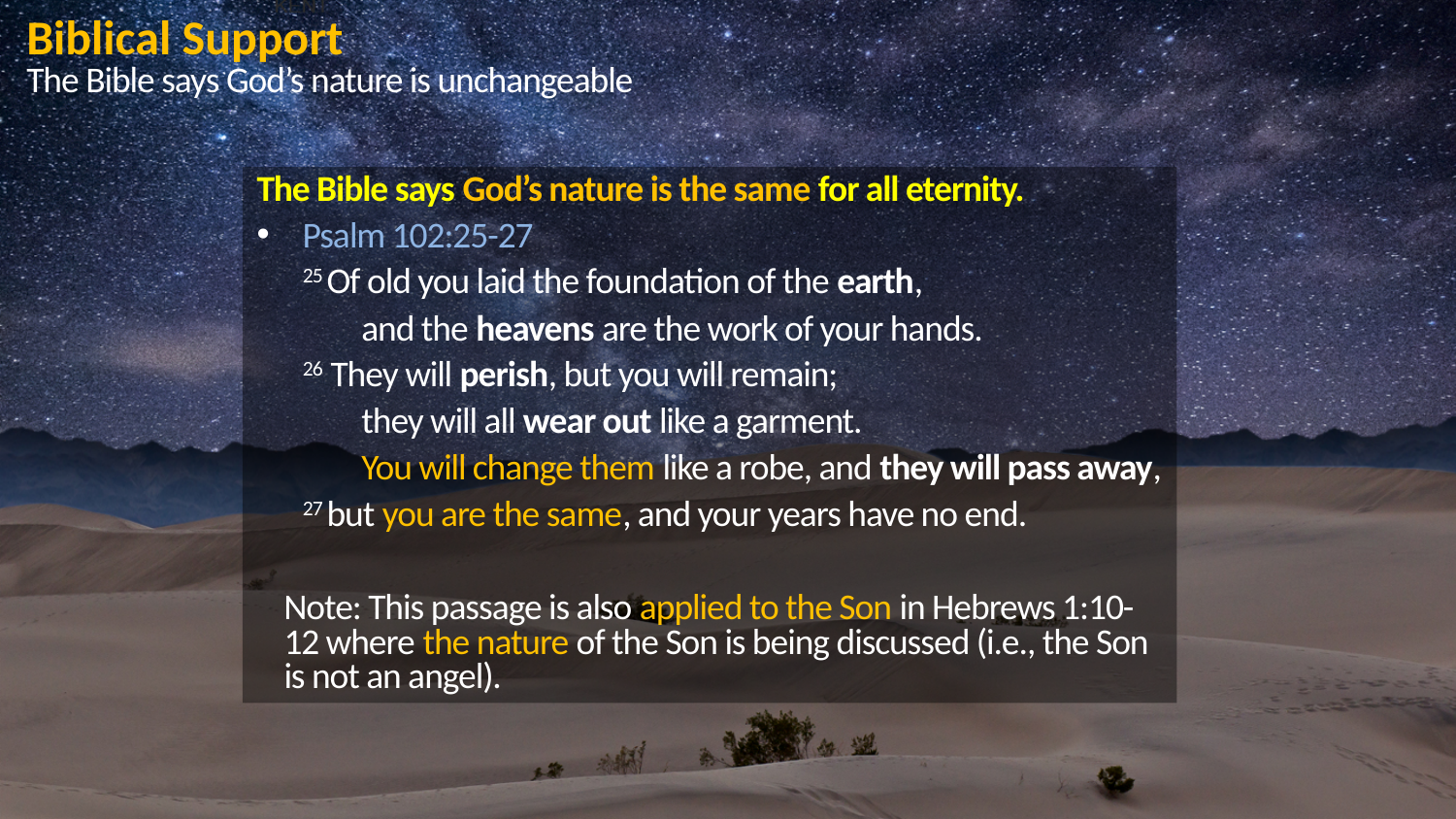

Biblical Support
The Bible says God’s nature is unchangeable

The Bible says God’s nature is the same for all eternity.
Psalm 102:25-27
25 Of old you laid the foundation of the earth,
        and the heavens are the work of your hands.
26  They will perish, but you will remain;
        they will all wear out like a garment.
        You will change them like a robe, and they will pass away,
27 but you are the same, and your years have no end.

Note: This passage is also applied to the Son in Hebrews 1:10-12 where the nature of the Son is being discussed (i.e., the Son is not an angel).